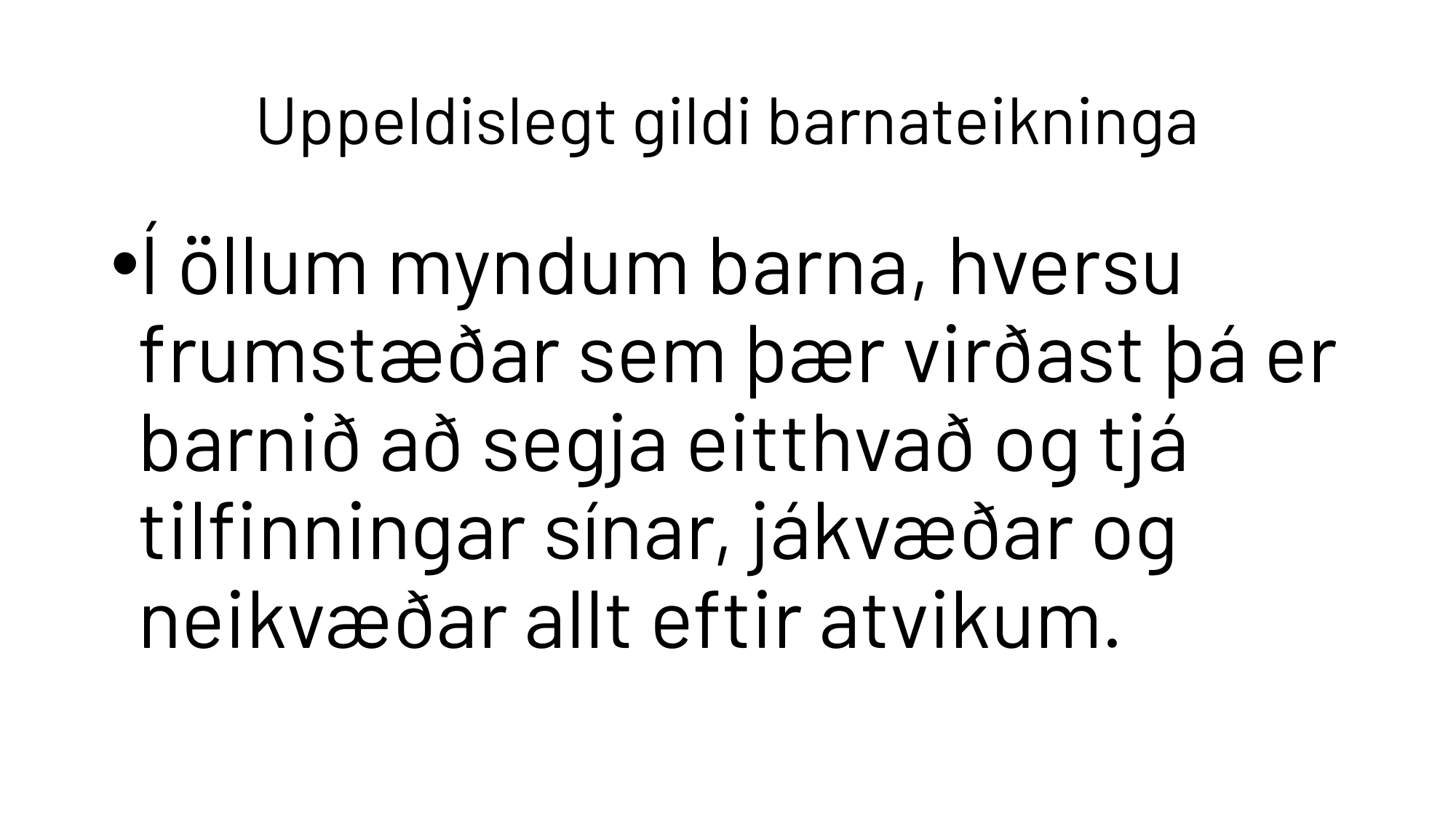

# Uppeldislegt gildi barnateikninga
Í öllum myndum barna, hversu frumstæðar sem þær virðast þá er barnið að segja eitthvað og tjá tilfinningar sínar, jákvæðar og neikvæðar allt eftir atvikum.